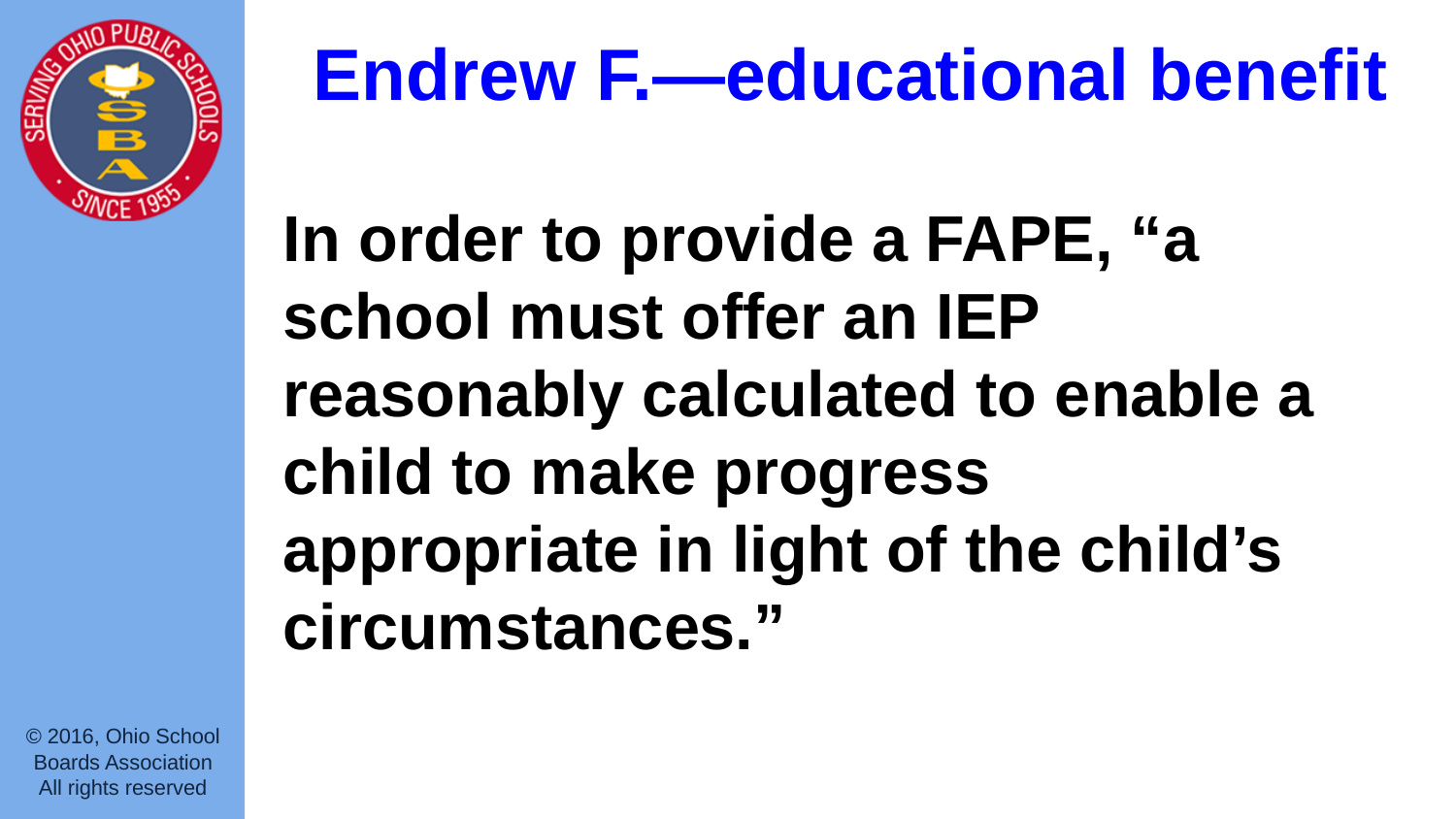

# Endrew F.—educational benefit
In order to provide a FAPE, “a school must offer an IEP reasonably calculated to enable a child to make progress appropriate in light of the child’s circumstances.”